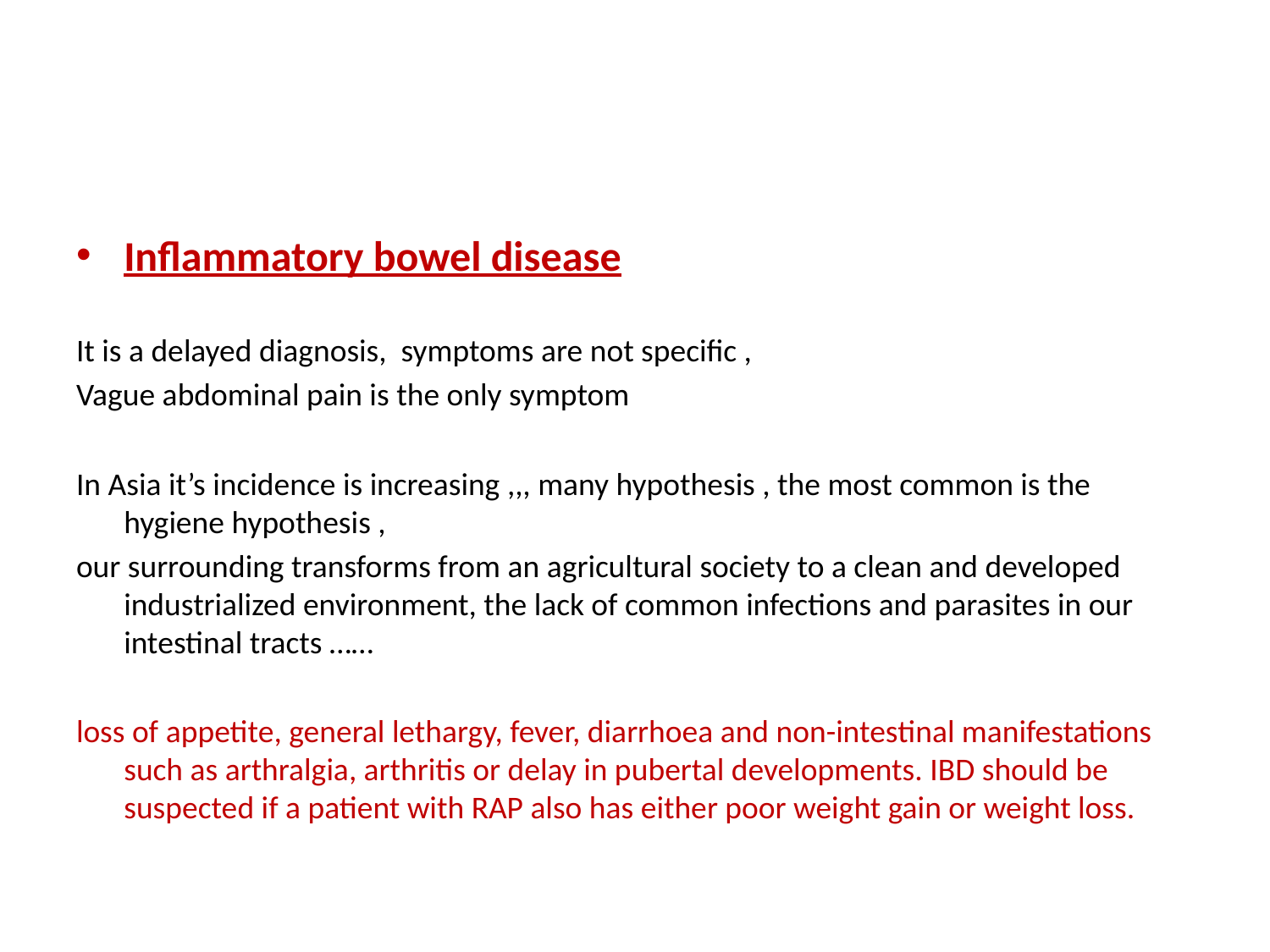

#
Inflammatory bowel disease

It is a delayed diagnosis,  symptoms are not specific ,
Vague abdominal pain is the only symptom

In Asia it’s incidence is increasing ,,, many hypothesis , the most common is the hygiene hypothesis ,
our surrounding transforms from an agricultural society to a clean and developed industrialized environment, the lack of common infections and parasites in our intestinal tracts ……

loss of appetite, general lethargy, fever, diarrhoea and non-intestinal manifestations such as arthralgia, arthritis or delay in pubertal developments. IBD should be suspected if a patient with RAP also has either poor weight gain or weight loss.